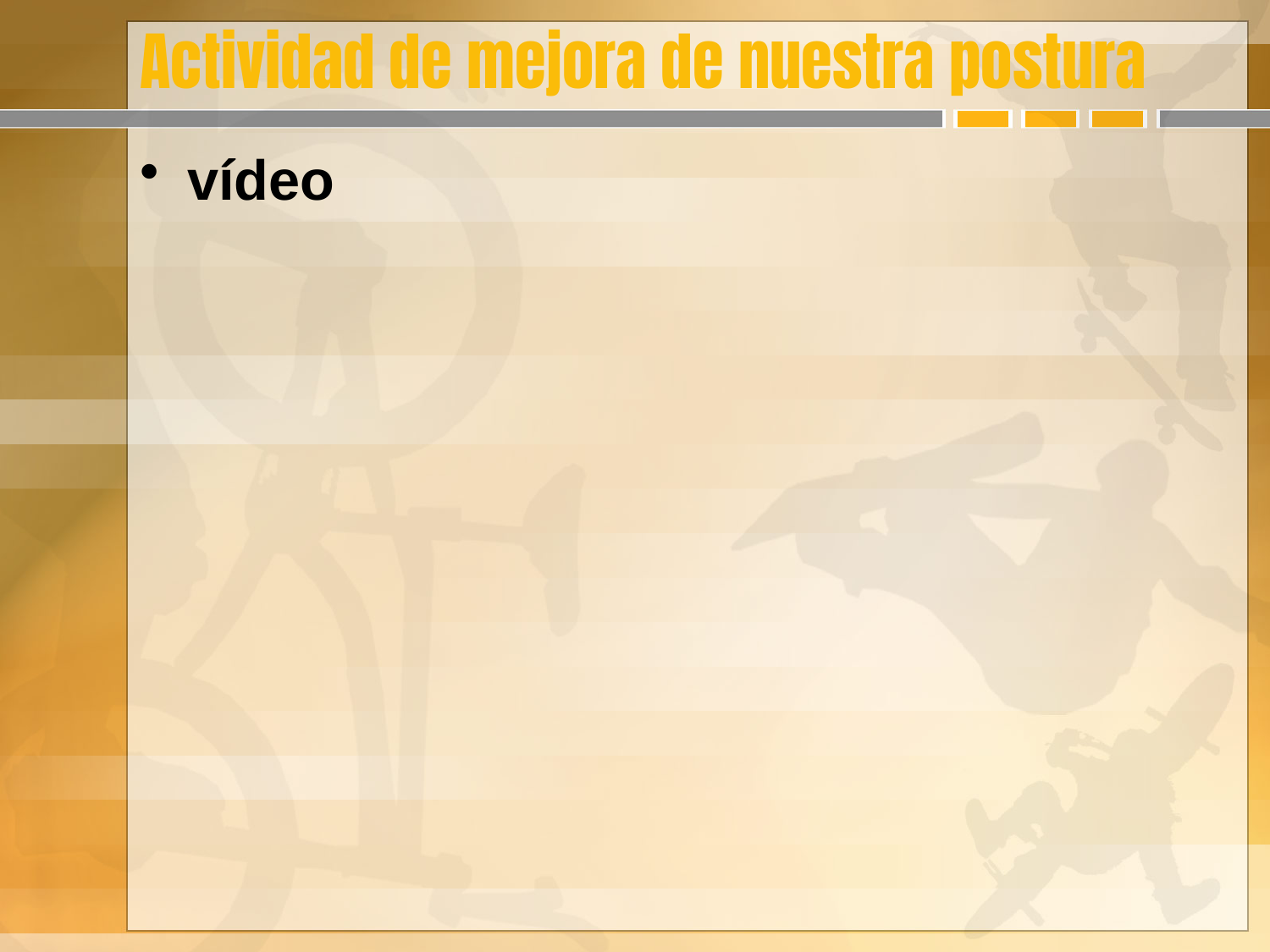

# Actividad de mejora de nuestra postura
vídeo